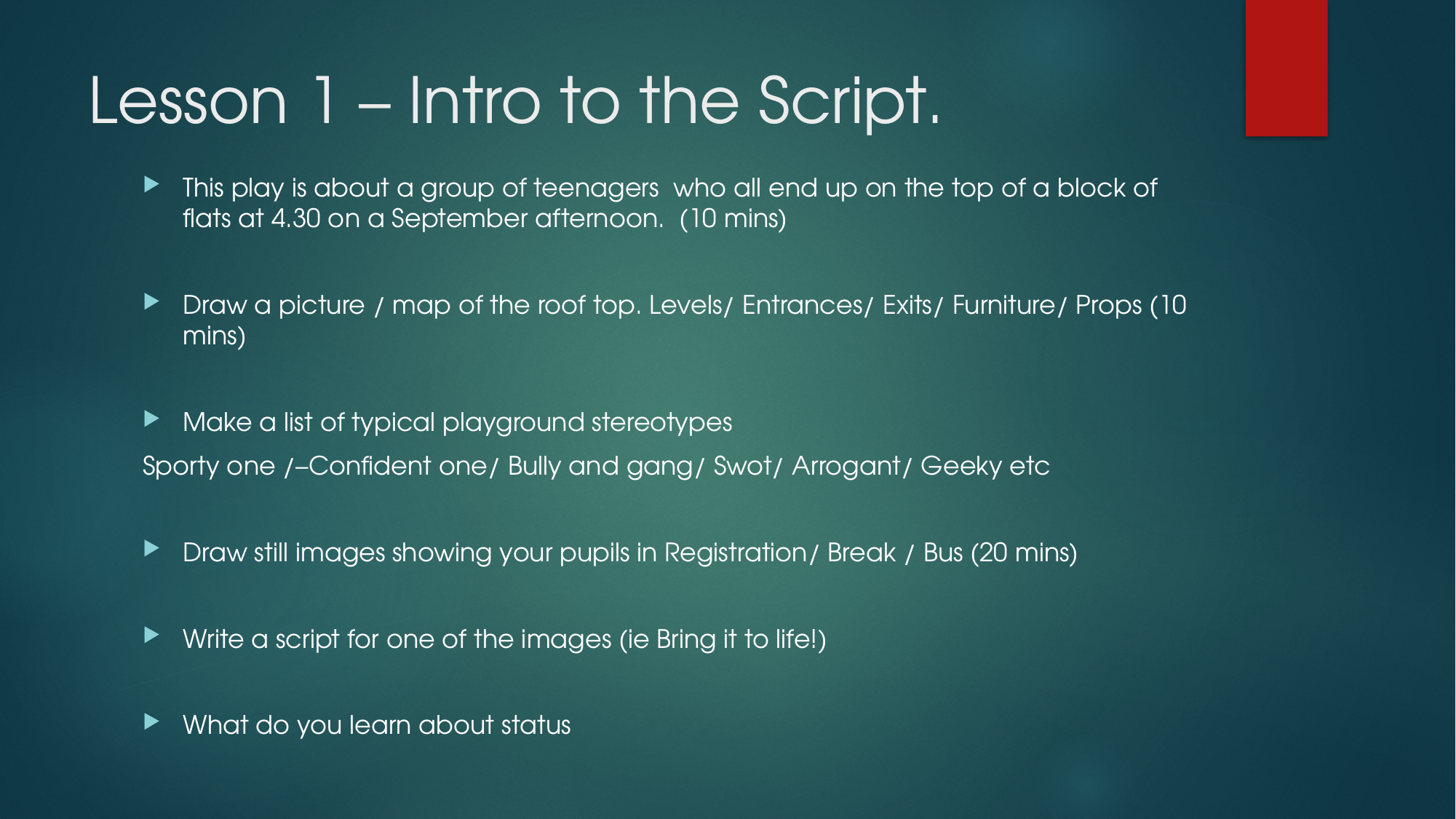

# Lesson 1 – Intro to the Script.
This play is about a group of teenagers  who all end up on the top of a block of flats at 4.30 on a September afternoon.  (10 mins)

Draw a picture / map of the roof top. Levels/ Entrances/ Exits/ Furniture/ Props (10 mins)

Make a list of typical playground stereotypes
Sporty one /–Confident one/ Bully and gang/ Swot/ Arrogant/ Geeky etc

Draw still images showing your pupils in Registration/ Break / Bus (20 mins)

Write a script for one of the images (ie Bring it to life!)

What do you learn about status